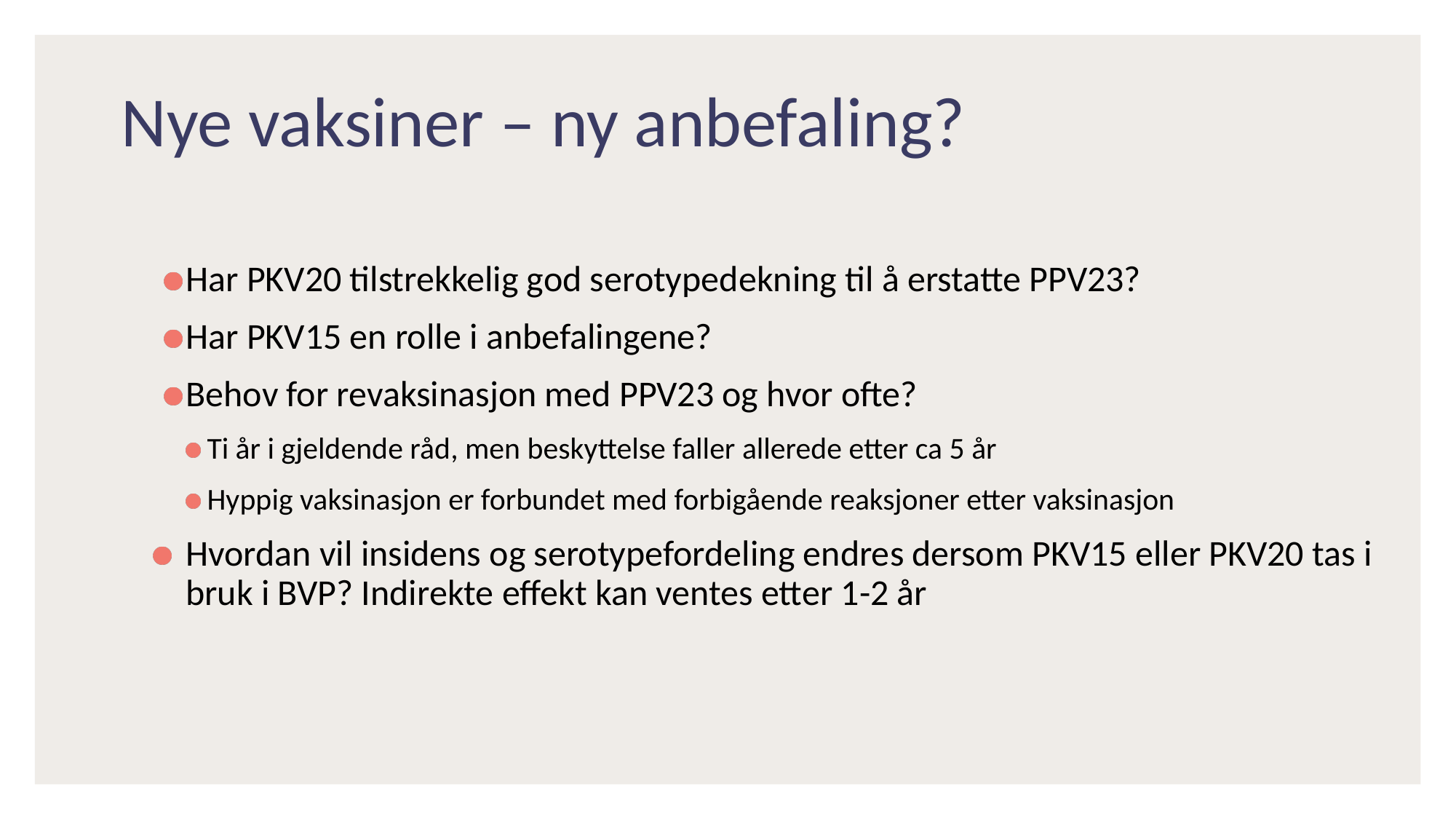

# Nye vaksiner – ny anbefaling?

Har PKV20 tilstrekkelig god serotypedekning til å erstatte PPV23?
Har PKV15 en rolle i anbefalingene?
Behov for revaksinasjon med PPV23 og hvor ofte?
Ti år i gjeldende råd, men beskyttelse faller allerede etter ca 5 år
Hyppig vaksinasjon er forbundet med forbigående reaksjoner etter vaksinasjon
Hvordan vil insidens og serotypefordeling endres dersom PKV15 eller PKV20 tas i bruk i BVP? Indirekte effekt kan ventes etter 1-2 år